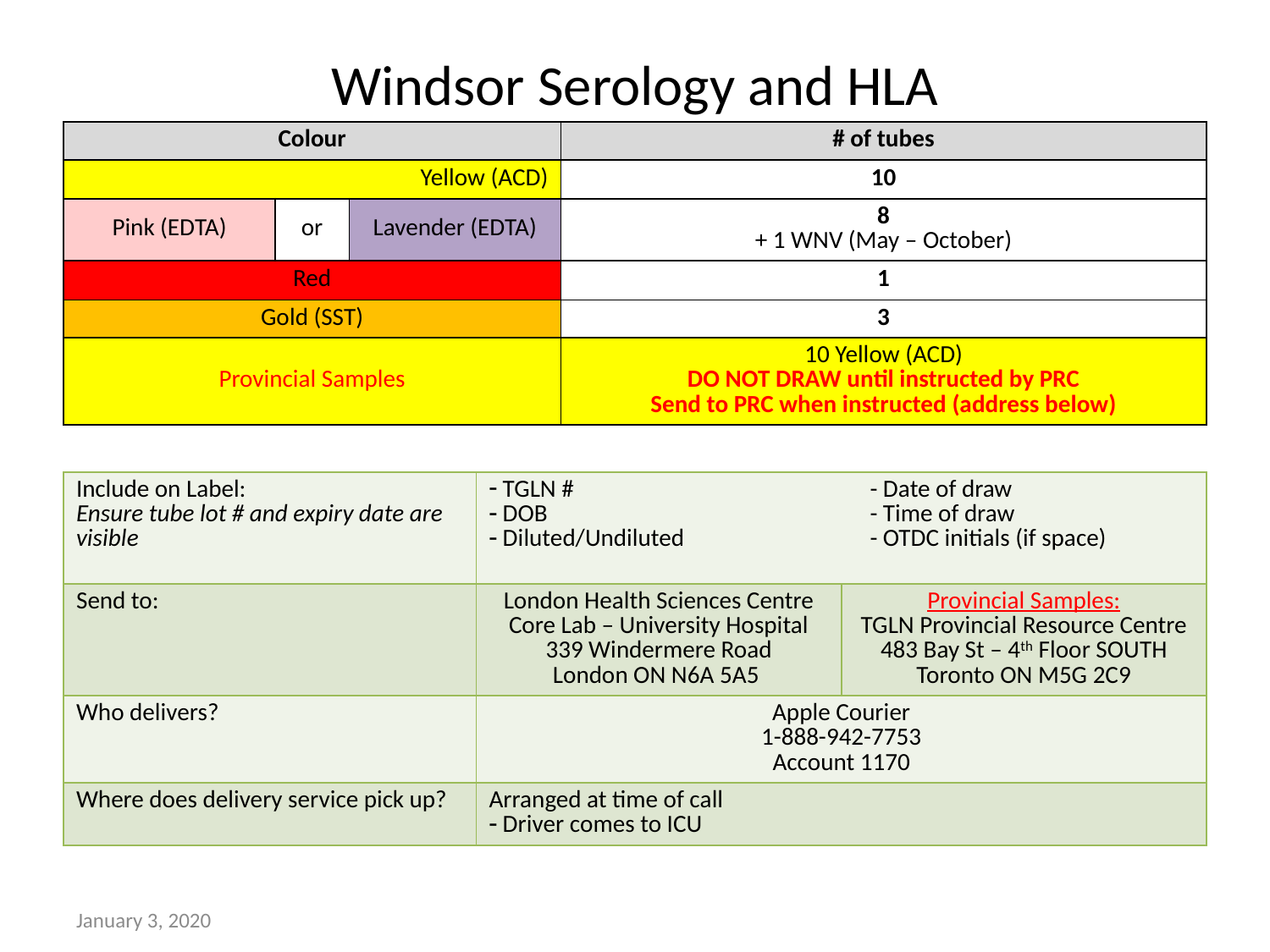

# Windsor Serology and HLA
| Colour |  |  | # of tubes |
| --- | --- | --- | --- |
| Yellow (ACD) |  |  | 10 |
| Pink (EDTA) | or | Lavender (EDTA) | 8 + 1 WNV (May – October) |
| Red |  |  | 1 |
| Gold (SST) |  |  | 3 |
| Provincial Samples |  |  | 10 Yellow (ACD) DO NOT DRAW until instructed by PRC Send to PRC when instructed (address below) |
| Include on Label: Ensure tube lot # and expiry date are visible | TGLN # - Date of draw DOB - Time of draw Diluted/Undiluted - OTDC initials (if space) |  |
| --- | --- | --- |
| Send to: | London Health Sciences Centre Core Lab – University Hospital 339 Windermere Road London ON N6A 5A5 | Provincial Samples: TGLN Provincial Resource Centre 483 Bay St – 4th Floor SOUTH Toronto ON M5G 2C9 |
| Who delivers? | Apple Courier 1-888-942-7753 Account 1170 |  |
| Where does delivery service pick up? | Arranged at time of call Driver comes to ICU |  |

January 3, 2020